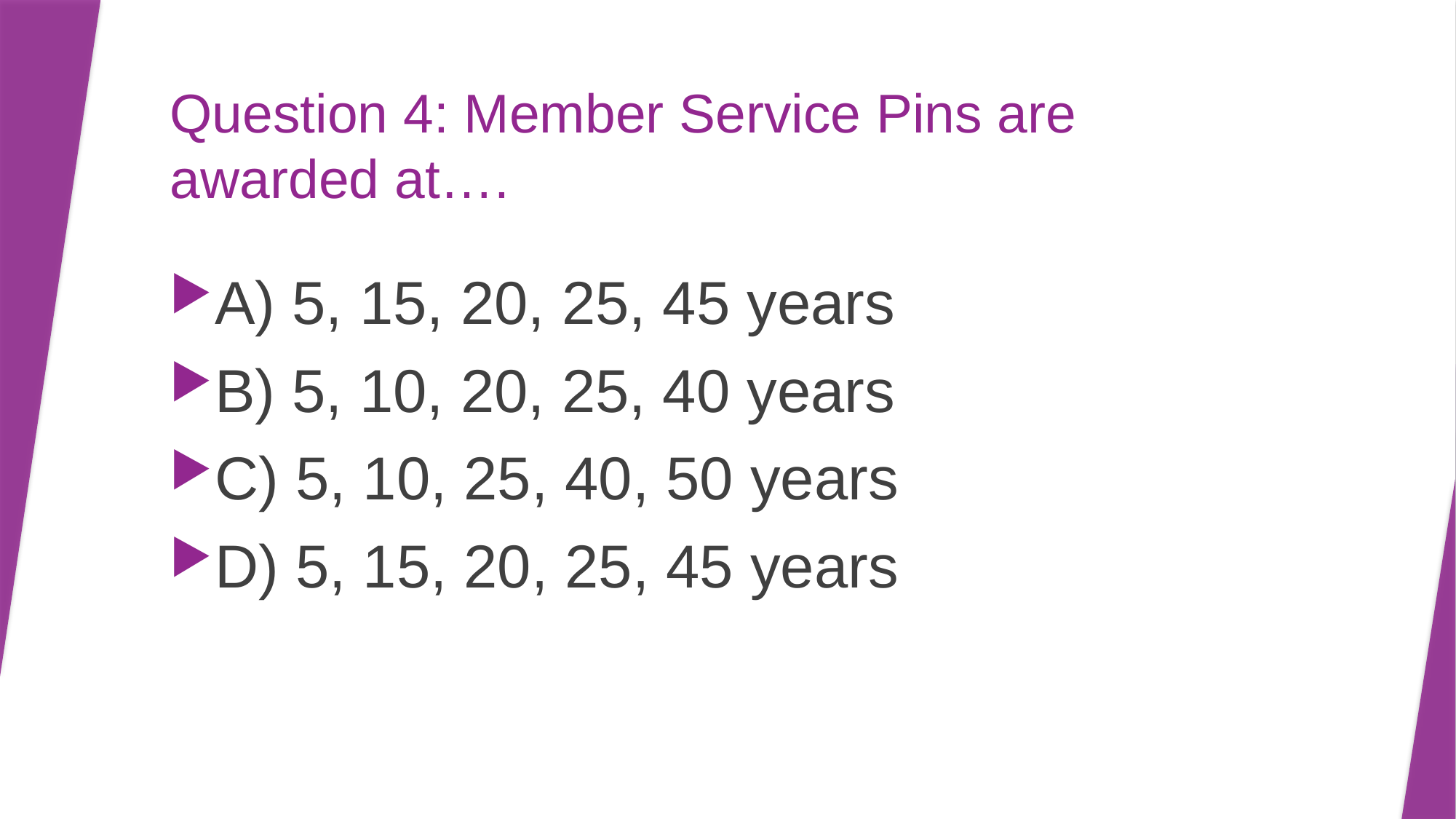

# Question 4: Member Service Pins are awarded at….
A) 5, 15, 20, 25, 45 years
B) 5, 10, 20, 25, 40 years
C) 5, 10, 25, 40, 50 years
D) 5, 15, 20, 25, 45 years